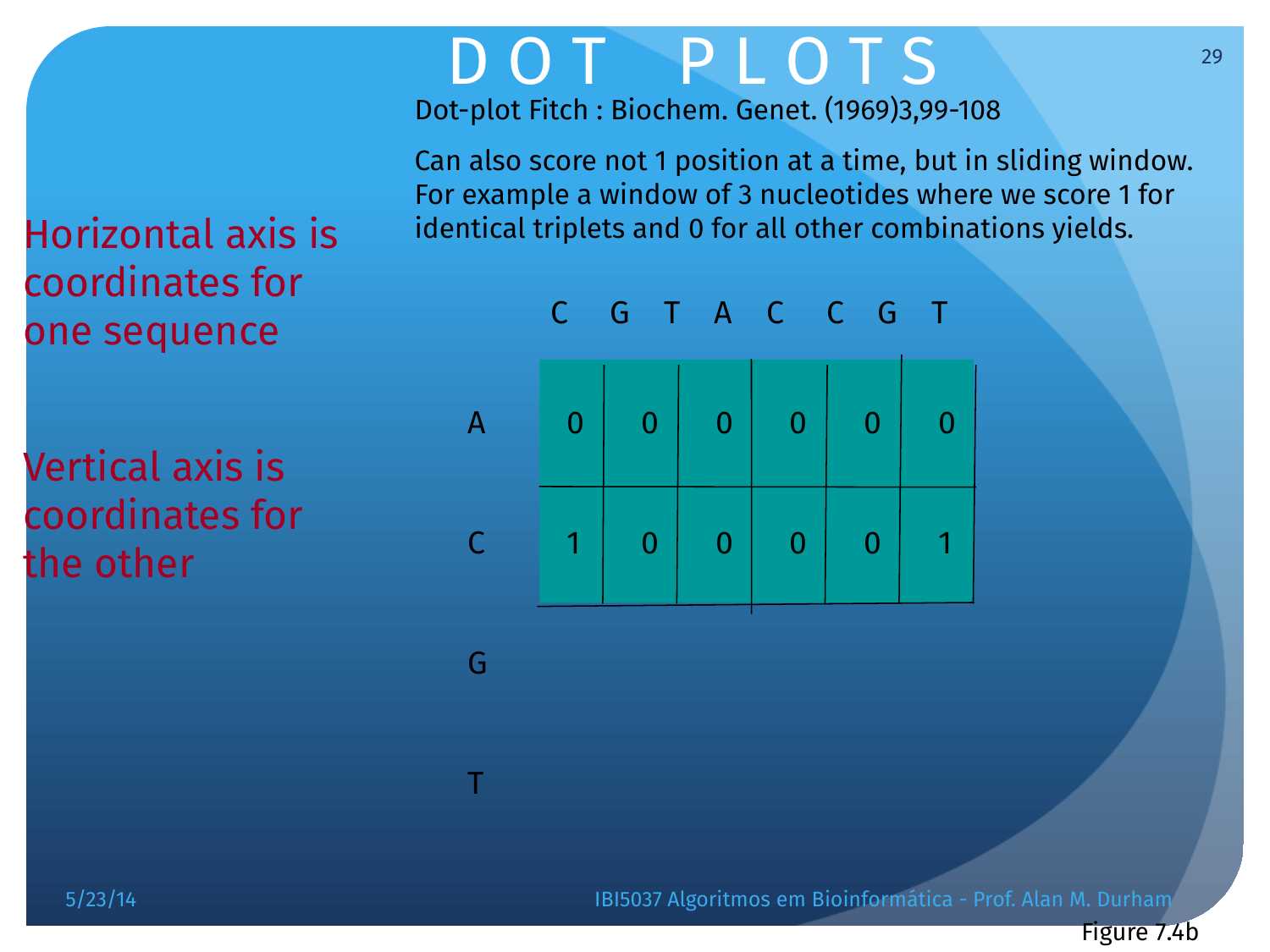

# D O T    P L O T S
29
Dot-plot Fitch : Biochem. Genet. (1969)3,99-108
Can also score not 1 position at a time, but in sliding window. For example a window of 3 nucleotides where we score 1 for identical triplets and 0 for all other combinations yields.
Horizontal axis is coordinates for one sequence
 C     G    T    A    C     C    G    T

A
0
0
0
0
0
0
Vertical axis is coordinates for the other

C
1
0
0
0
0
1

G
T
5/23/14
IBI5037 Algoritmos em Bioinformática - Prof. Alan M. Durham
Figure 7.4b